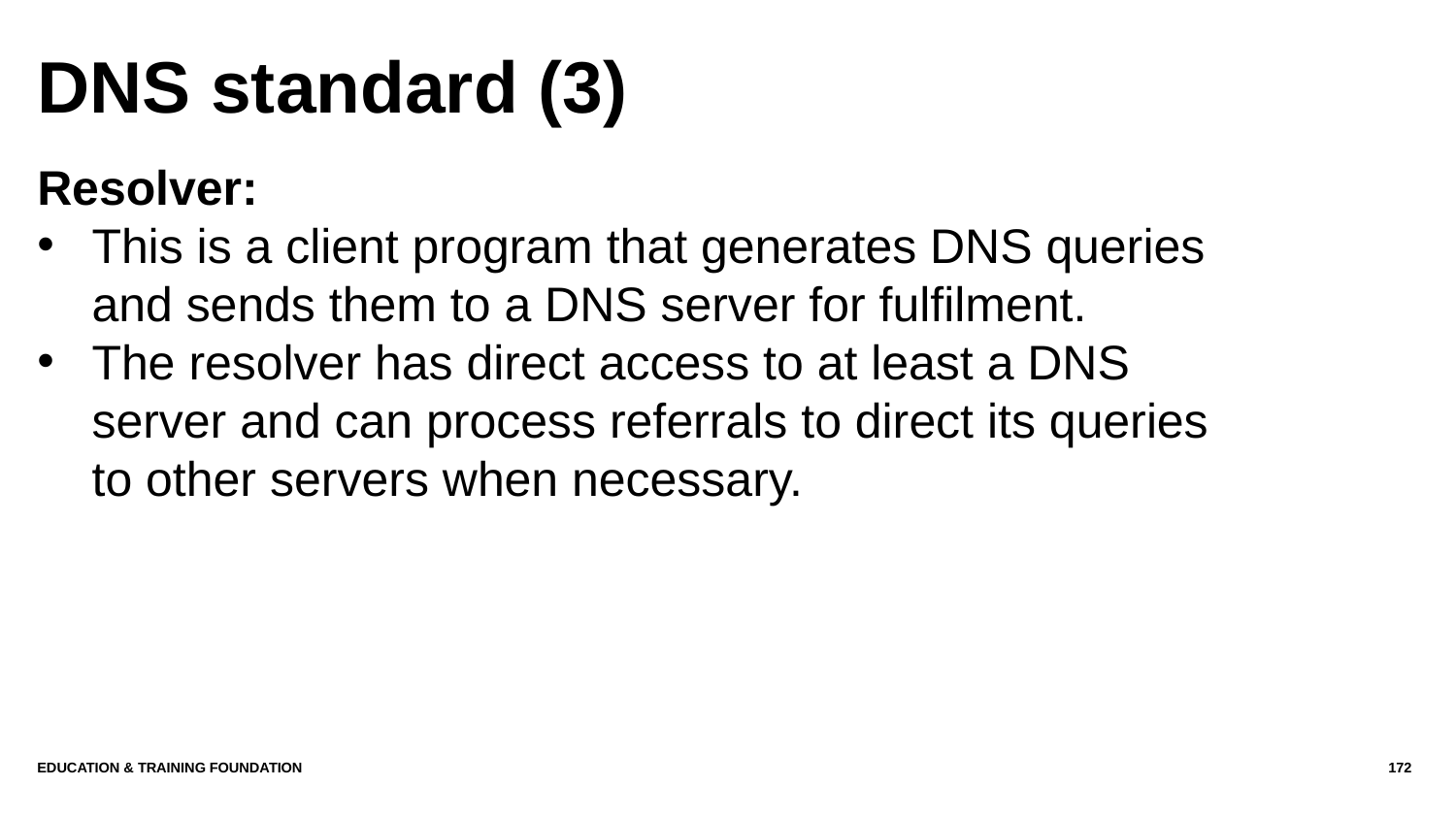

# DNS standard (3)
Resolver:
This is a client program that generates DNS queries and sends them to a DNS server for fulfilment.
The resolver has direct access to at least a DNS server and can process referrals to direct its queries to other servers when necessary.
Education & Training Foundation
172